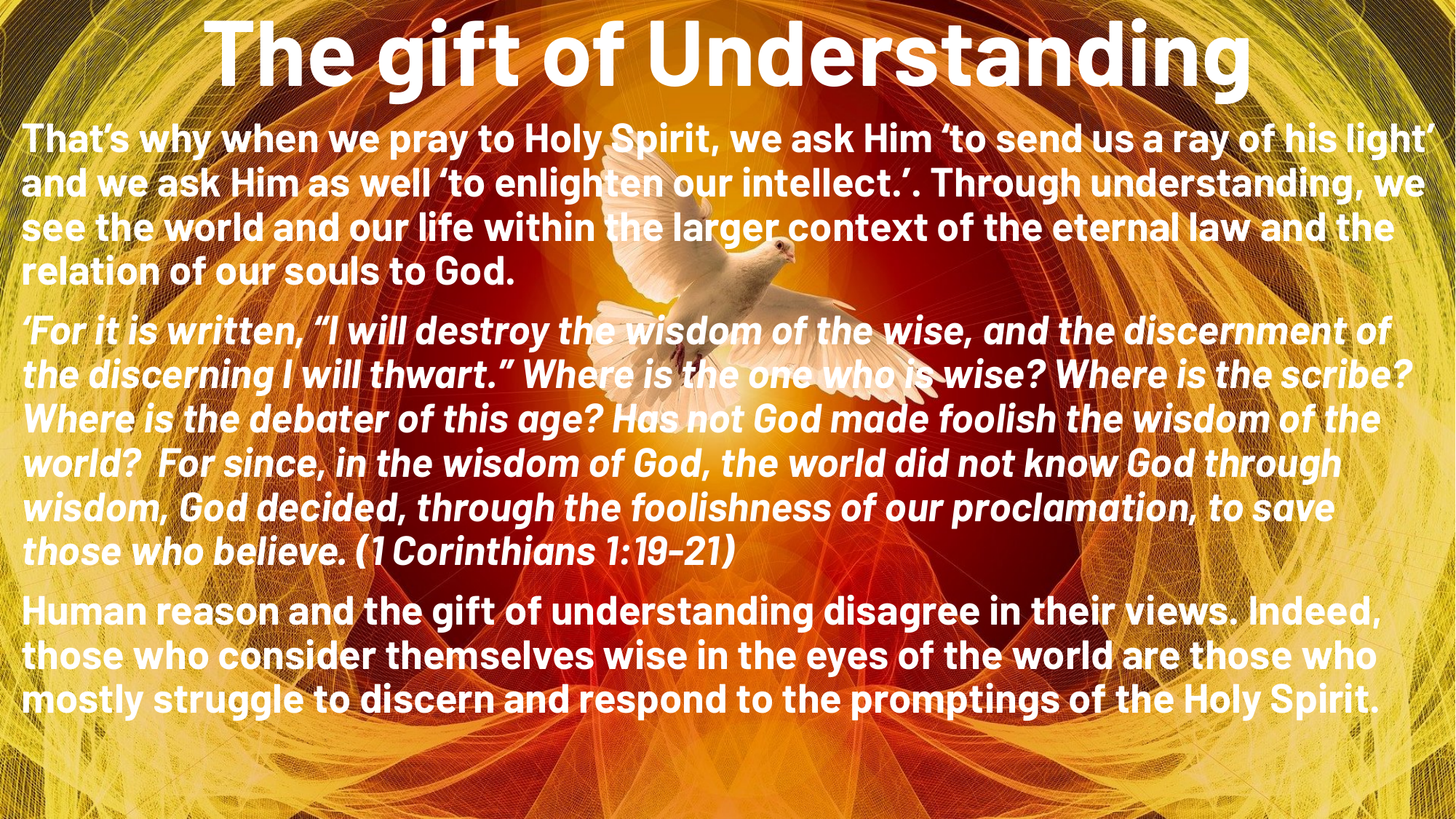

# The gift of Understanding
That’s why when we pray to Holy Spirit, we ask Him ‘to send us a ray of his light’ and we ask Him as well ‘to enlighten our intellect.’. Through understanding, we see the world and our life within the larger context of the eternal law and the relation of our souls to God.
‘For it is written, “I will destroy the wisdom of the wise, and the discernment of the discerning I will thwart.” Where is the one who is wise? Where is the scribe? Where is the debater of this age? Has not God made foolish the wisdom of the world?  For since, in the wisdom of God, the world did not know God through wisdom, God decided, through the foolishness of our proclamation, to save those who believe. (1 Corinthians 1:19-21)
Human reason and the gift of understanding disagree in their views. Indeed, those who consider themselves wise in the eyes of the world are those who mostly struggle to discern and respond to the promptings of the Holy Spirit.